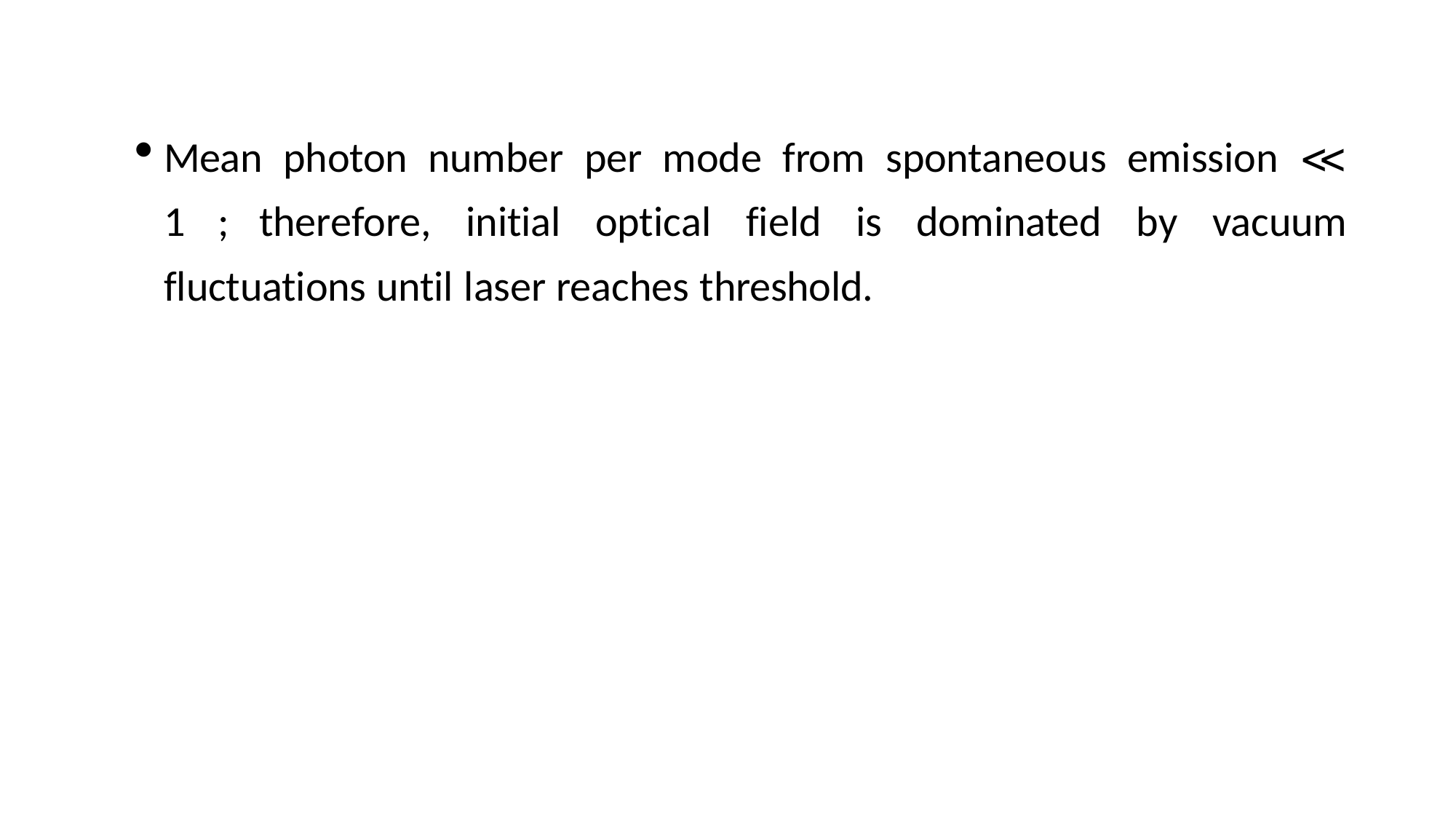

Mean photon number per mode from spontaneous emission ≪ 1 ; therefore, initial optical field is dominated by vacuum fluctuations until laser reaches threshold.